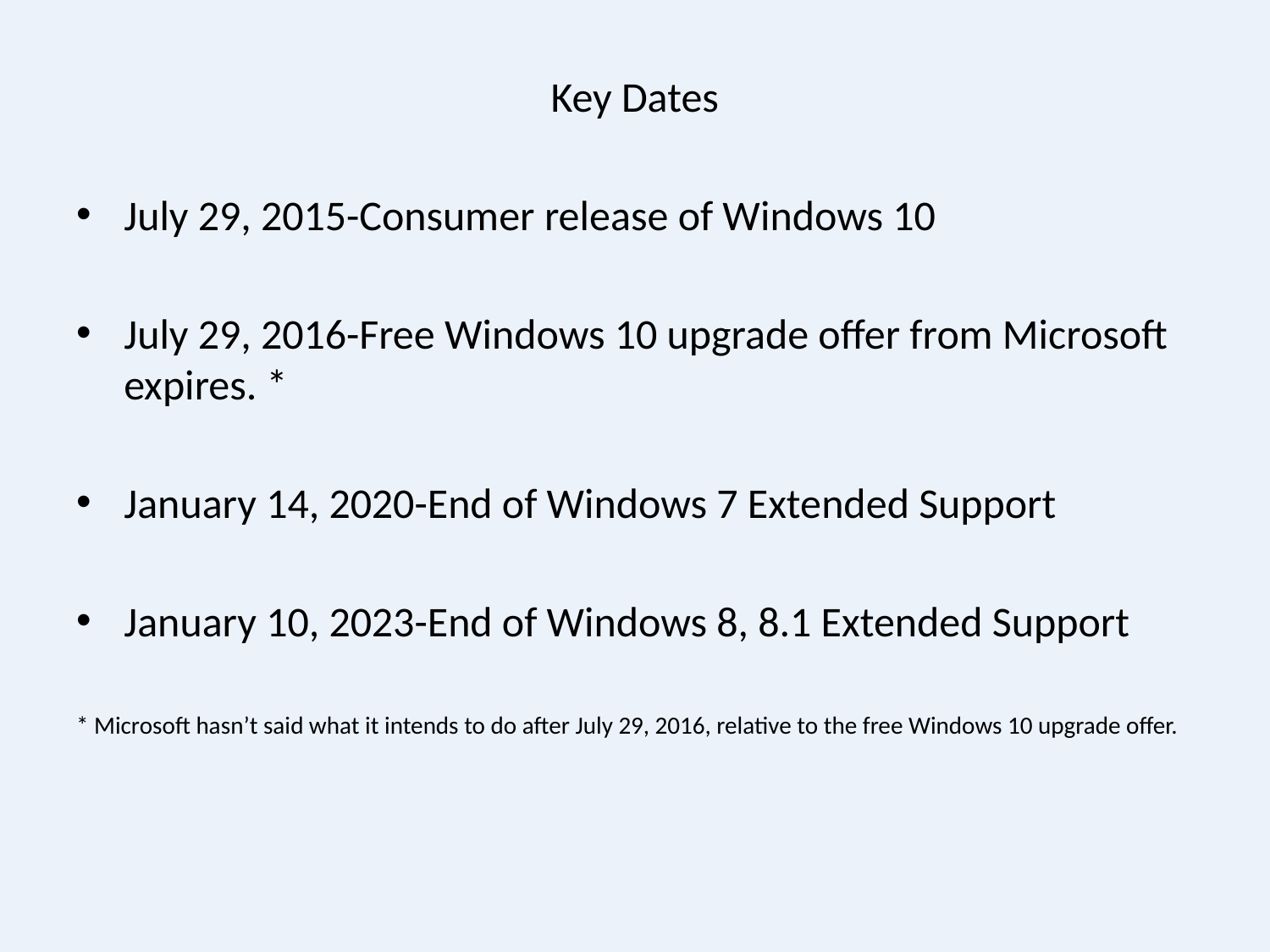

Key Dates

July 29, 2015-Consumer release of Windows 10

July 29, 2016-Free Windows 10 upgrade offer from Microsoft expires. *

January 14, 2020-End of Windows 7 Extended Support

January 10, 2023-End of Windows 8, 8.1 Extended Support

* Microsoft hasn’t said what it intends to do after July 29, 2016, relative to the free Windows 10 upgrade offer.